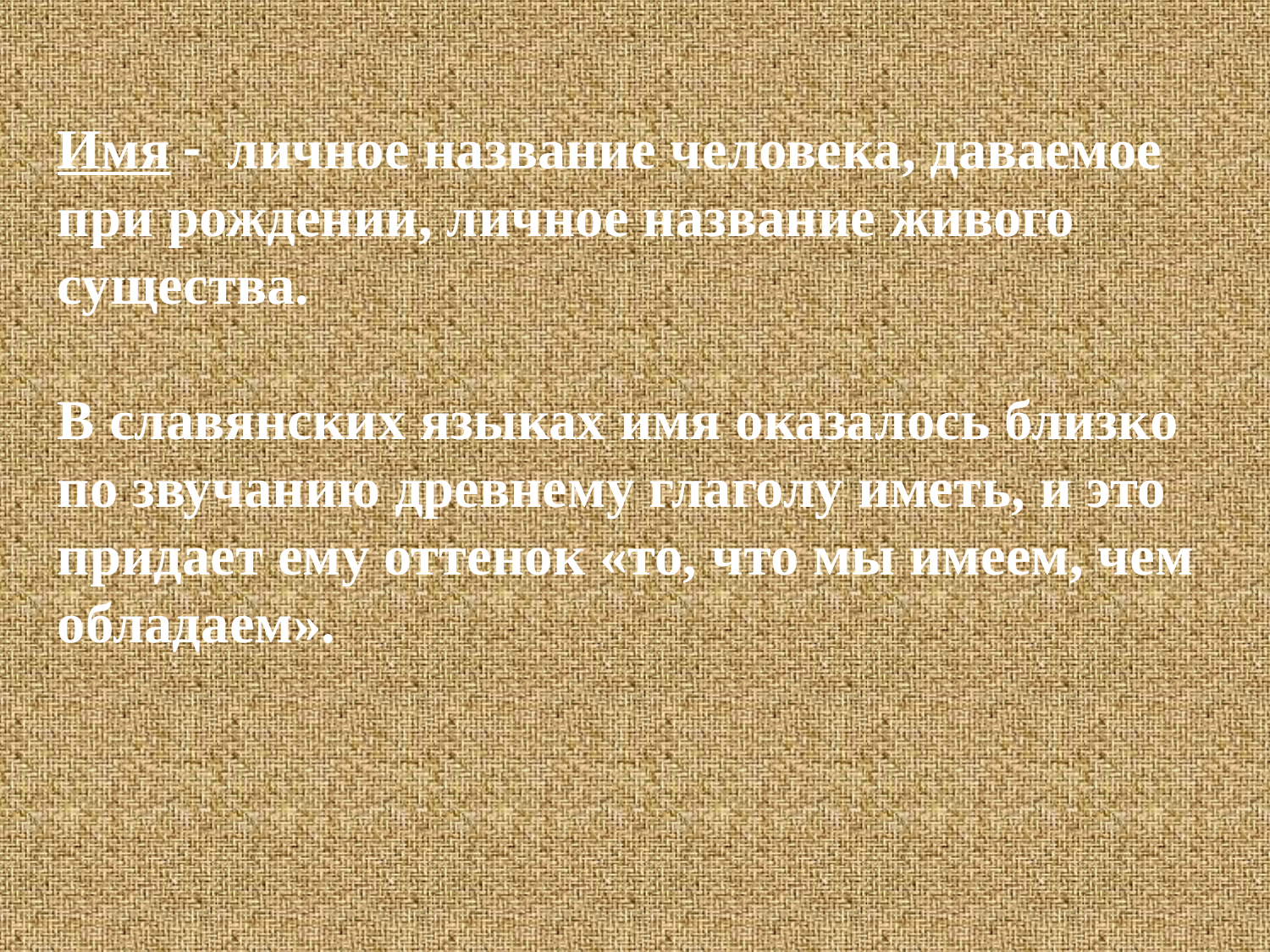

Имя -  личное название человека, даваемое при рождении, личное название живого существа.

В славянских языках имя оказалось близко по звучанию древнему глаголу иметь, и это придает ему оттенок «то, что мы имеем, чем обладаем».